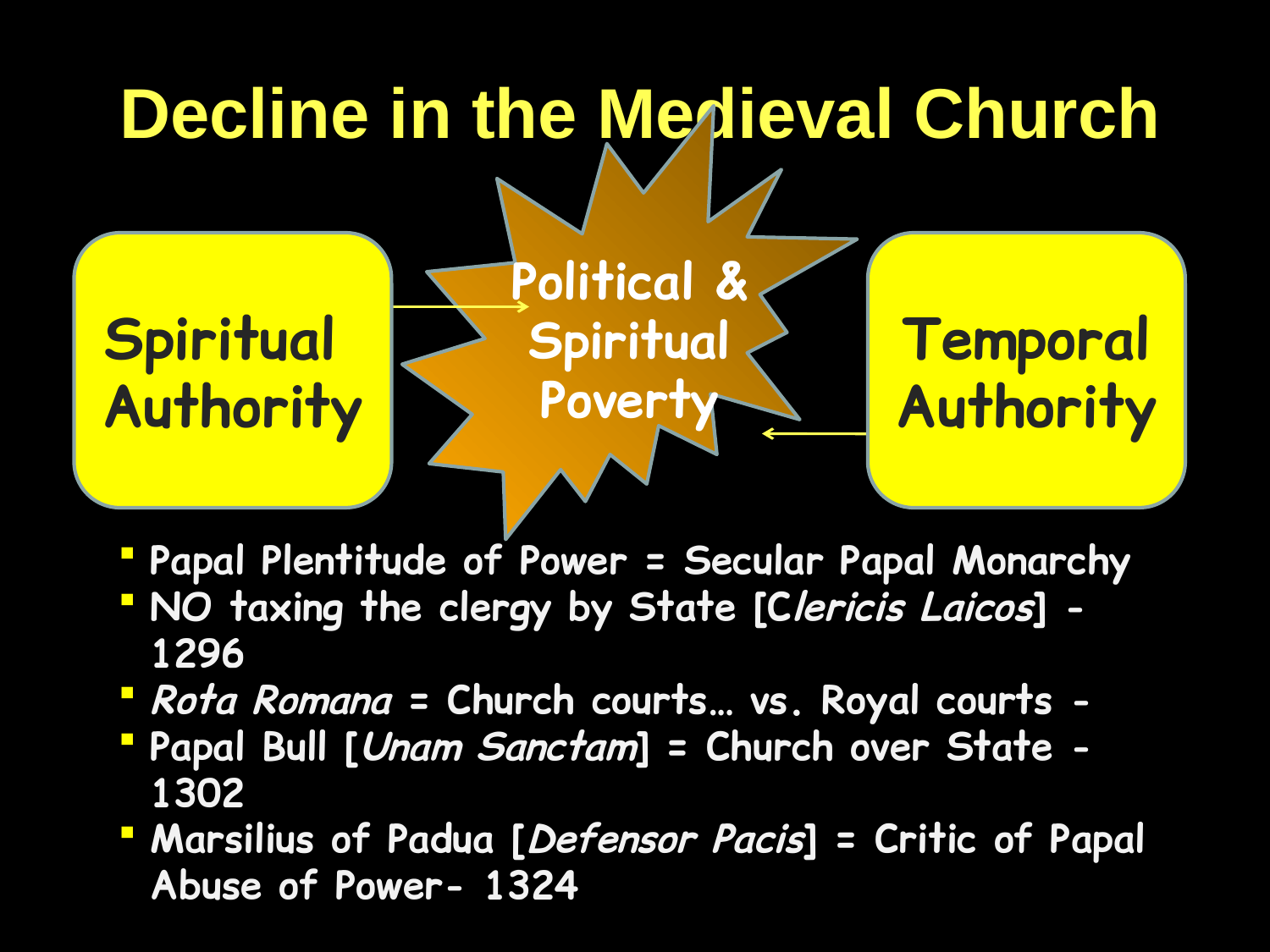

Decline in the Medieval Church

Spiritual
Authority
Temporal
Authority
Political &
Spiritual
Poverty
Papal Plentitude of Power = Secular Papal Monarchy
NO taxing the clergy by State [Clericis Laicos] - 1296
Rota Romana = Church courts… vs. Royal courts -
Papal Bull [Unam Sanctam] = Church over State - 1302
Marsilius of Padua [Defensor Pacis] = Critic of Papal Abuse of Power- 1324